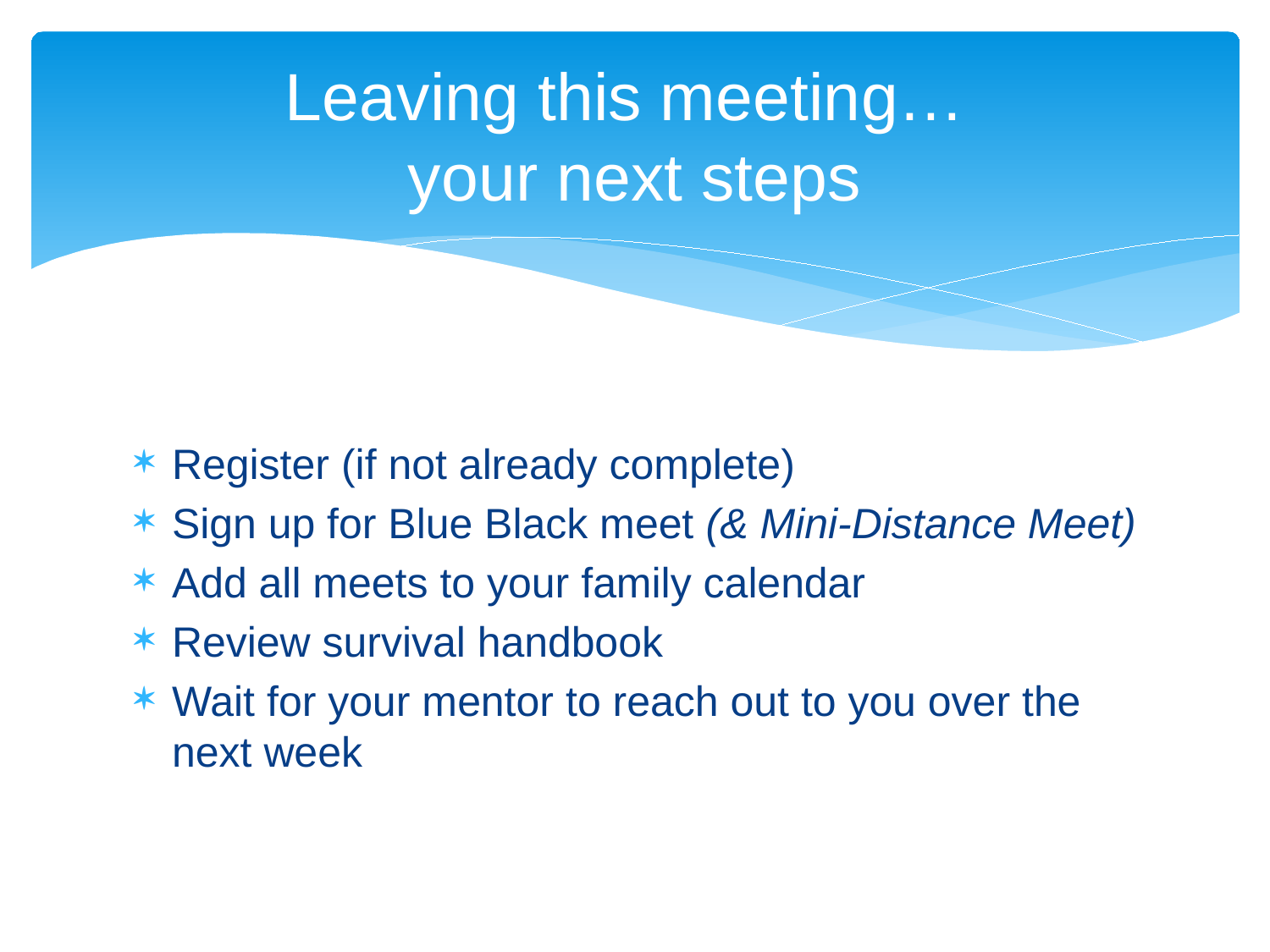

# Leaving this meeting… your next steps

Register (if not already complete)
Sign up for Blue Black meet (& Mini-Distance Meet)
Add all meets to your family calendar
Review survival handbook
Wait for your mentor to reach out to you over the next week